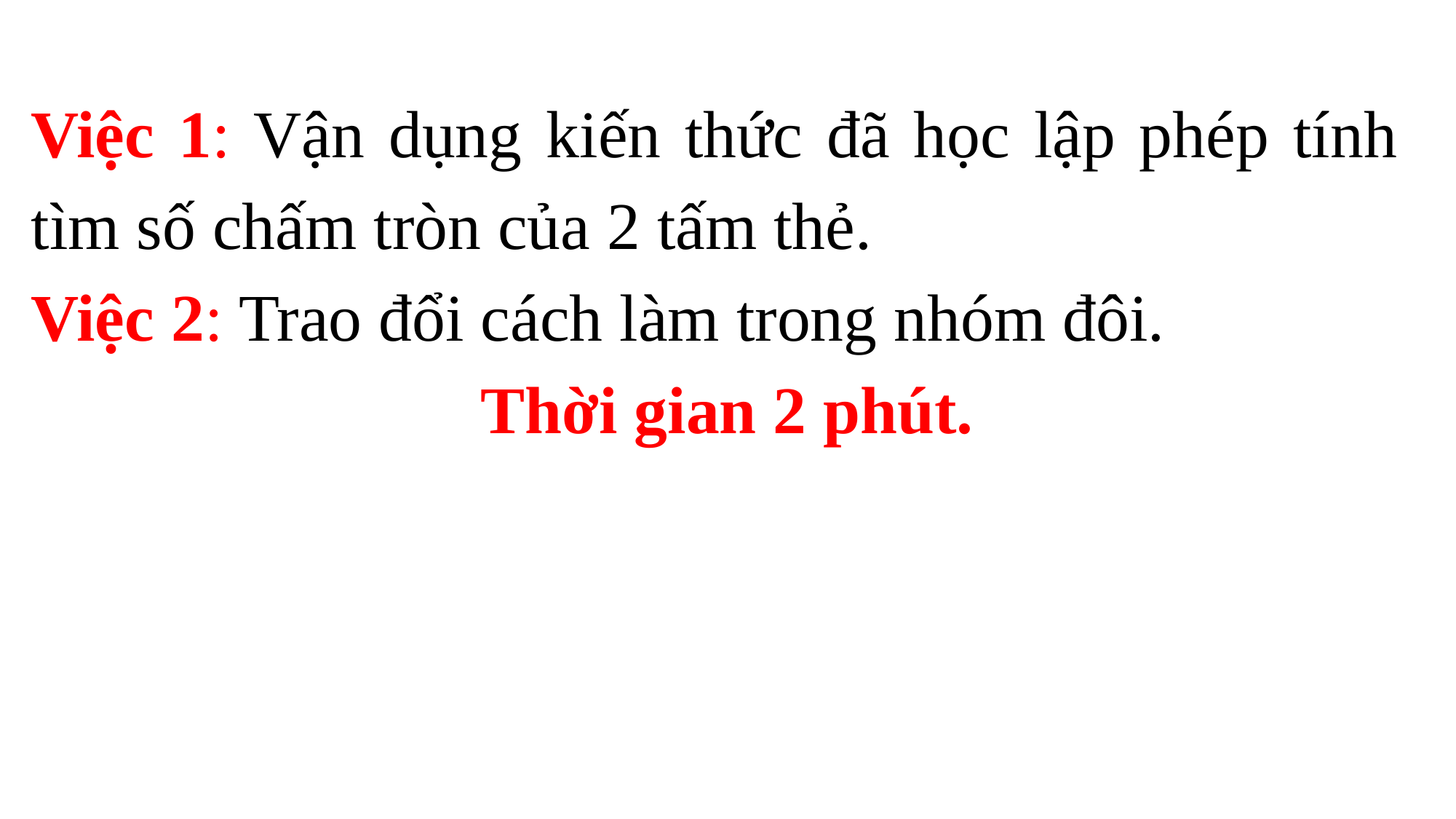

Việc 1: Vận dụng kiến thức đã học lập phép tính  tìm số chấm tròn của 2 tấm thẻ.
Việc 2: Trao đổi cách làm trong nhóm đôi.
Thời gian 2 phút.